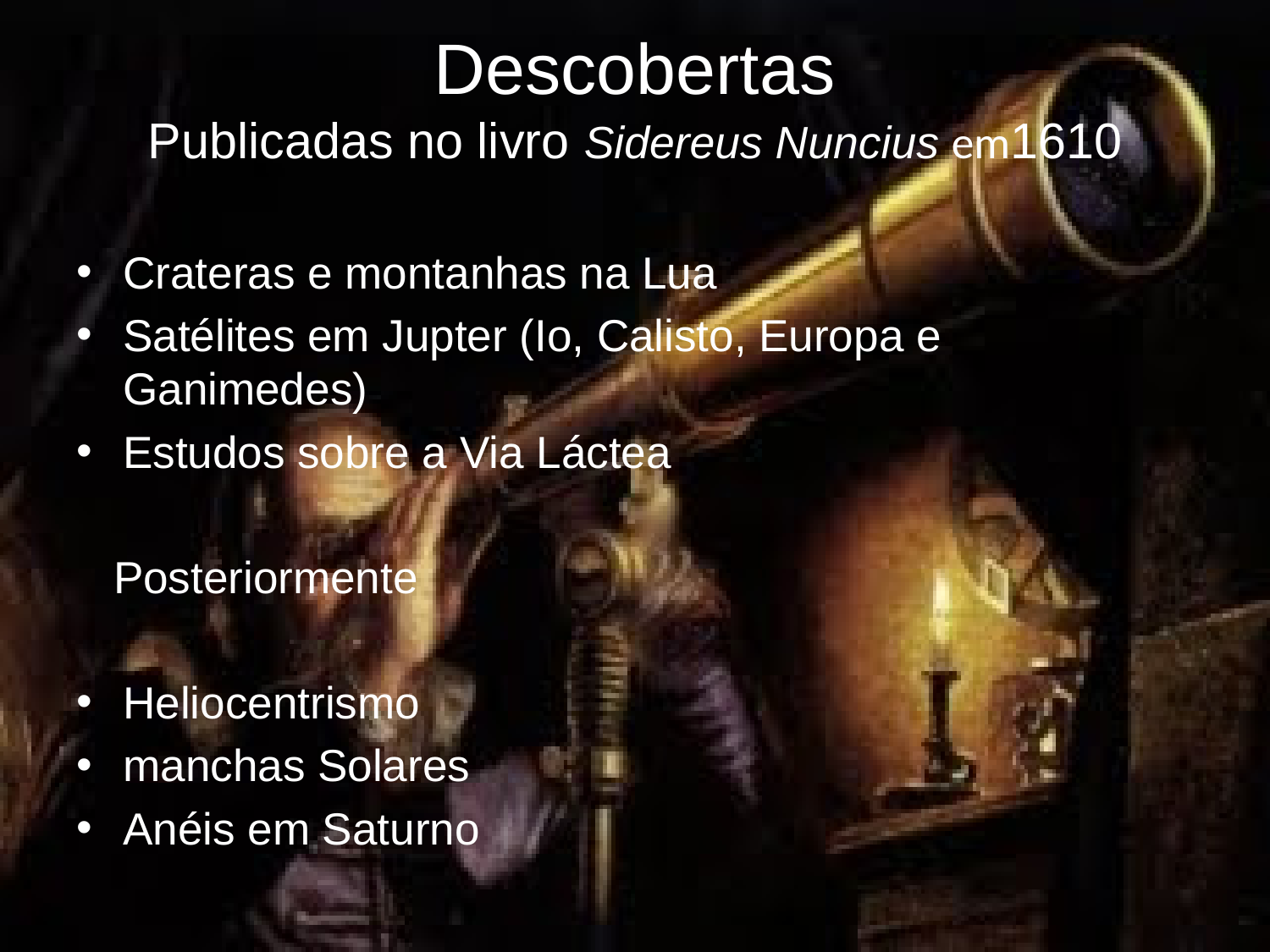

# Descobertas Publicadas no livro Sidereus Nuncius em1610
Crateras e montanhas na Lua
Satélites em Jupter (Io, Calisto, Europa e Ganimedes)
Estudos sobre a Via Láctea

   Posteriormente

Heliocentrismo
manchas Solares
Anéis em Saturno